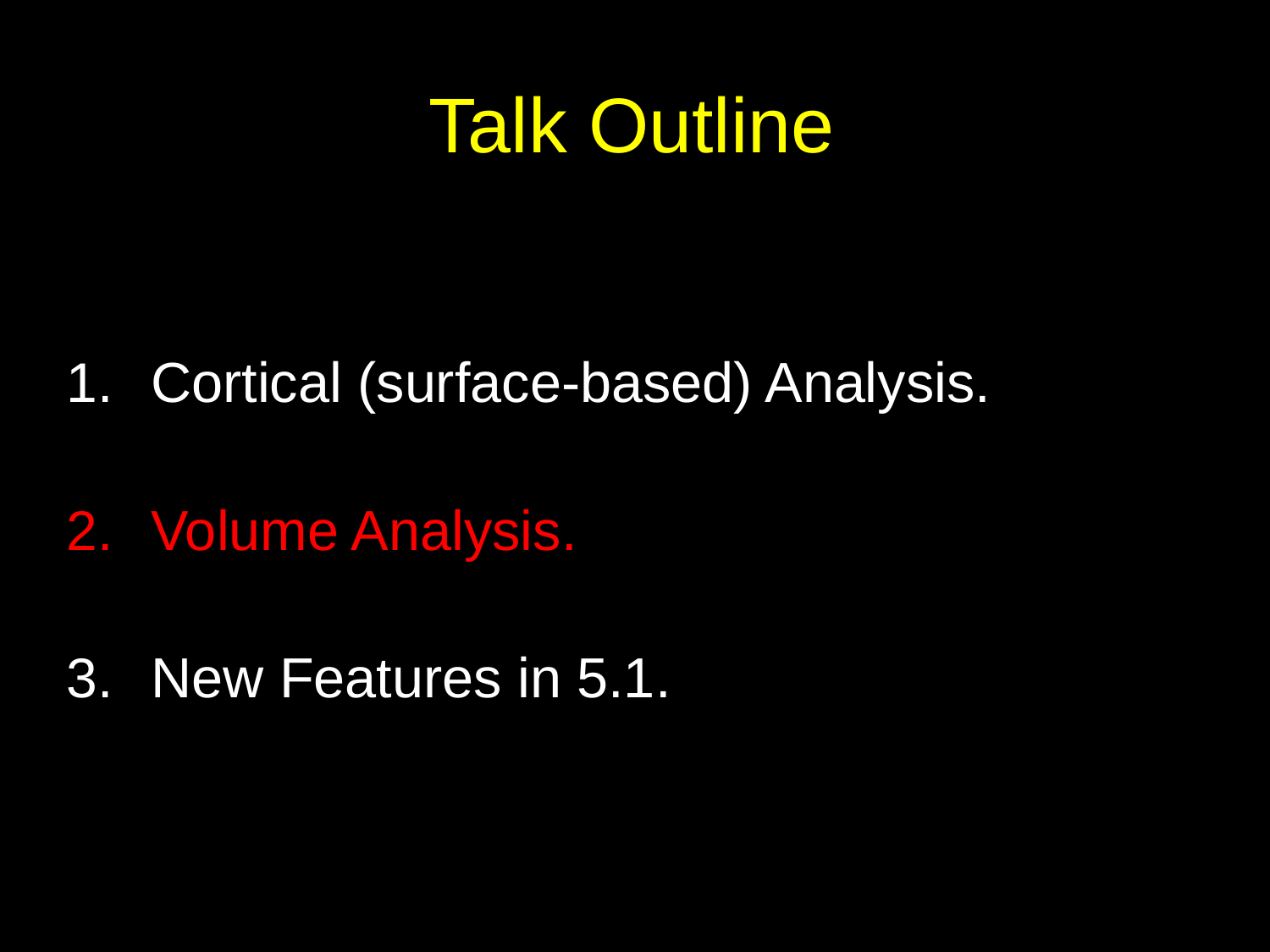

Talk Outline
Cortical (surface-based) Analysis.
Volume Analysis.
New Features in 5.1.